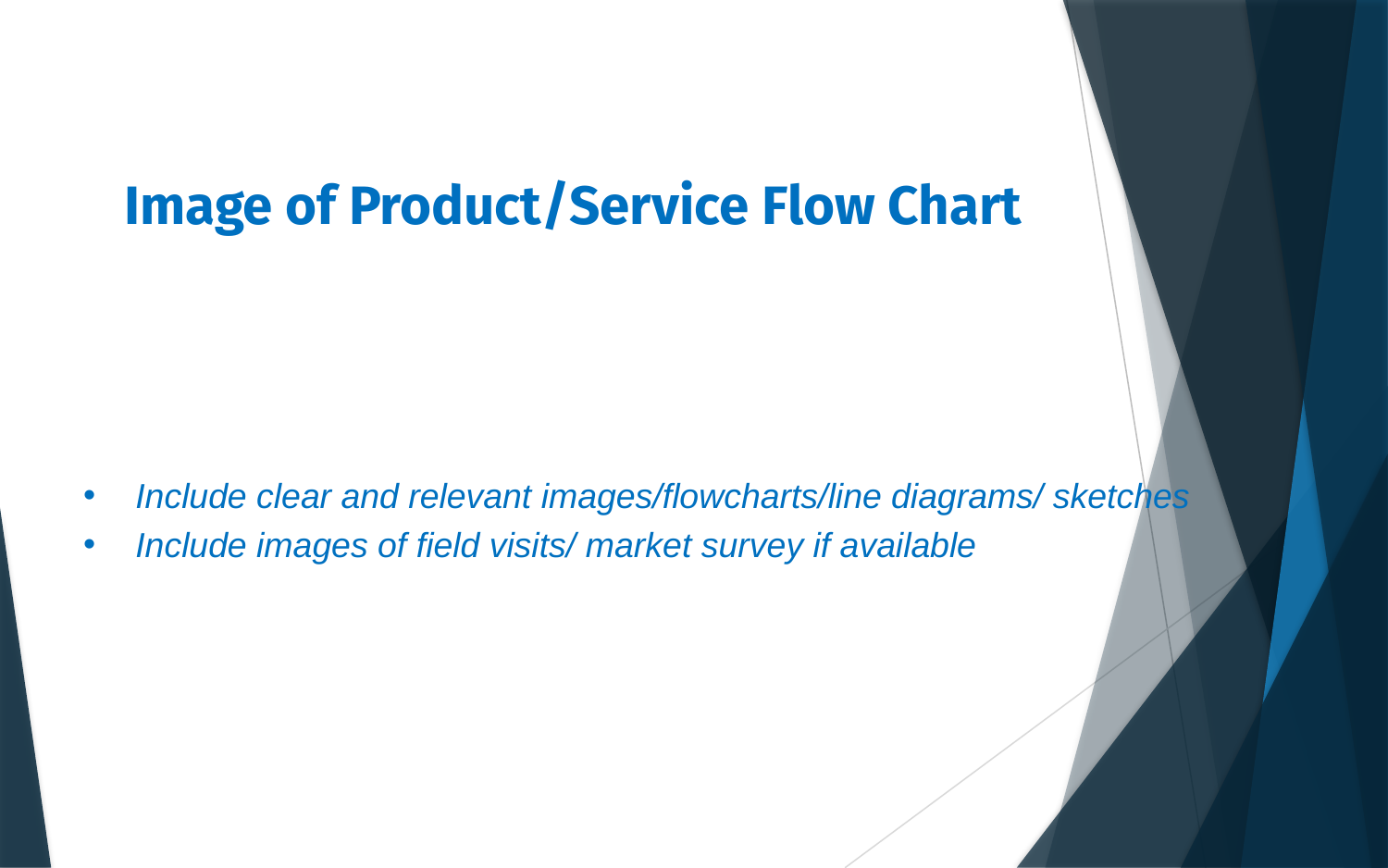

Image of Product/Service Flow Chart
Include clear and relevant images/flowcharts/line diagrams/ sketches
Include images of field visits/ market survey if available